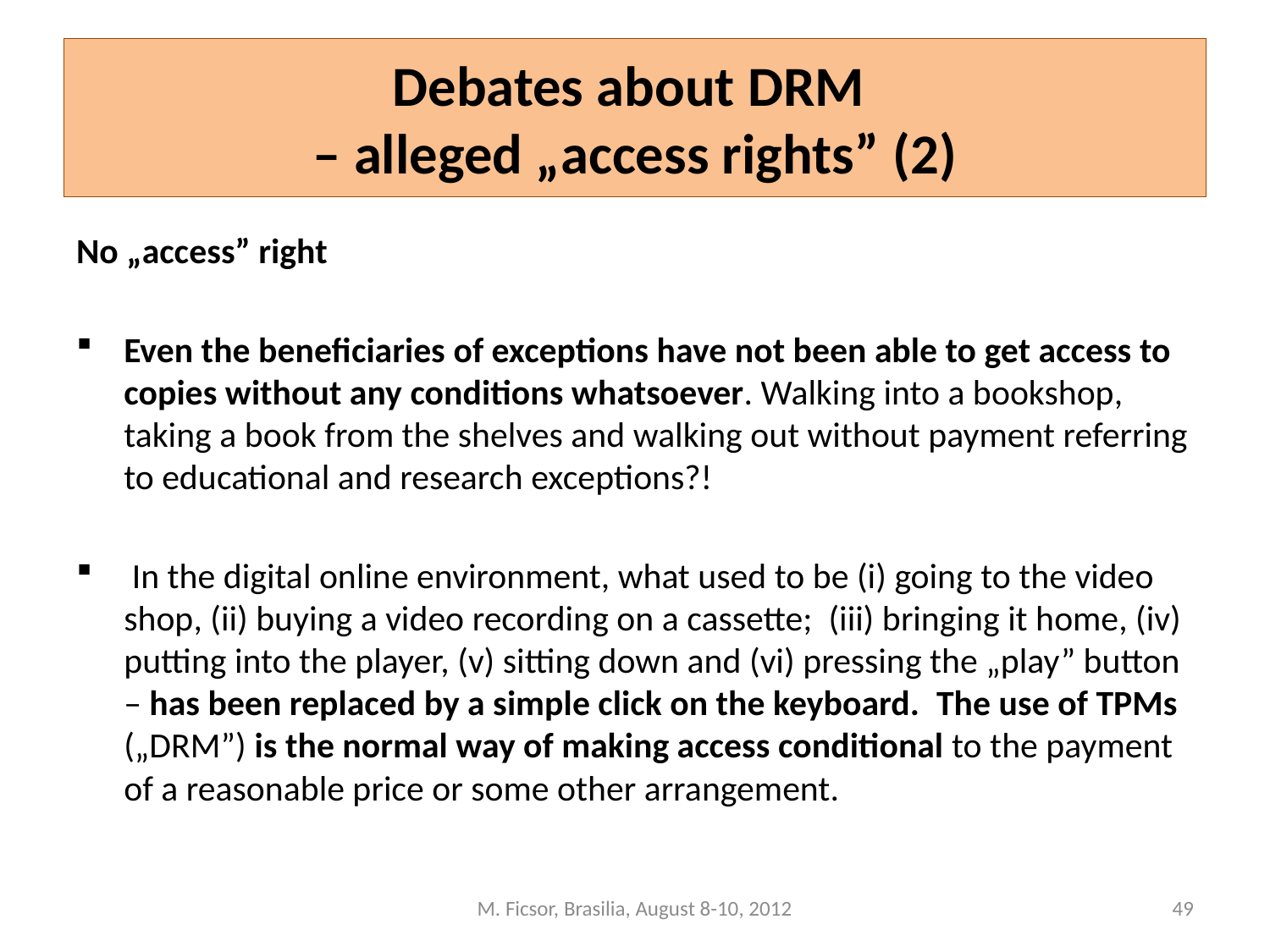

# Debates about DRM – alleged „access rights” (2)
No „access” right

Even the beneficiaries of exceptions have not been able to get access to copies without any conditions whatsoever. Walking into a bookshop, taking a book from the shelves and walking out without payment referring to educational and research exceptions?!

 In the digital online environment, what used to be (i) going to the video shop, (ii) buying a video recording on a cassette;  (iii) bringing it home, (iv) putting into the player, (v) sitting down and (vi) pressing the „play” button – has been replaced by a simple click on the keyboard.  The use of TPMs („DRM”) is the normal way of making access conditional to the payment of a reasonable price or some other arrangement.

M. Ficsor, Brasilia, August 8-10, 2012
49